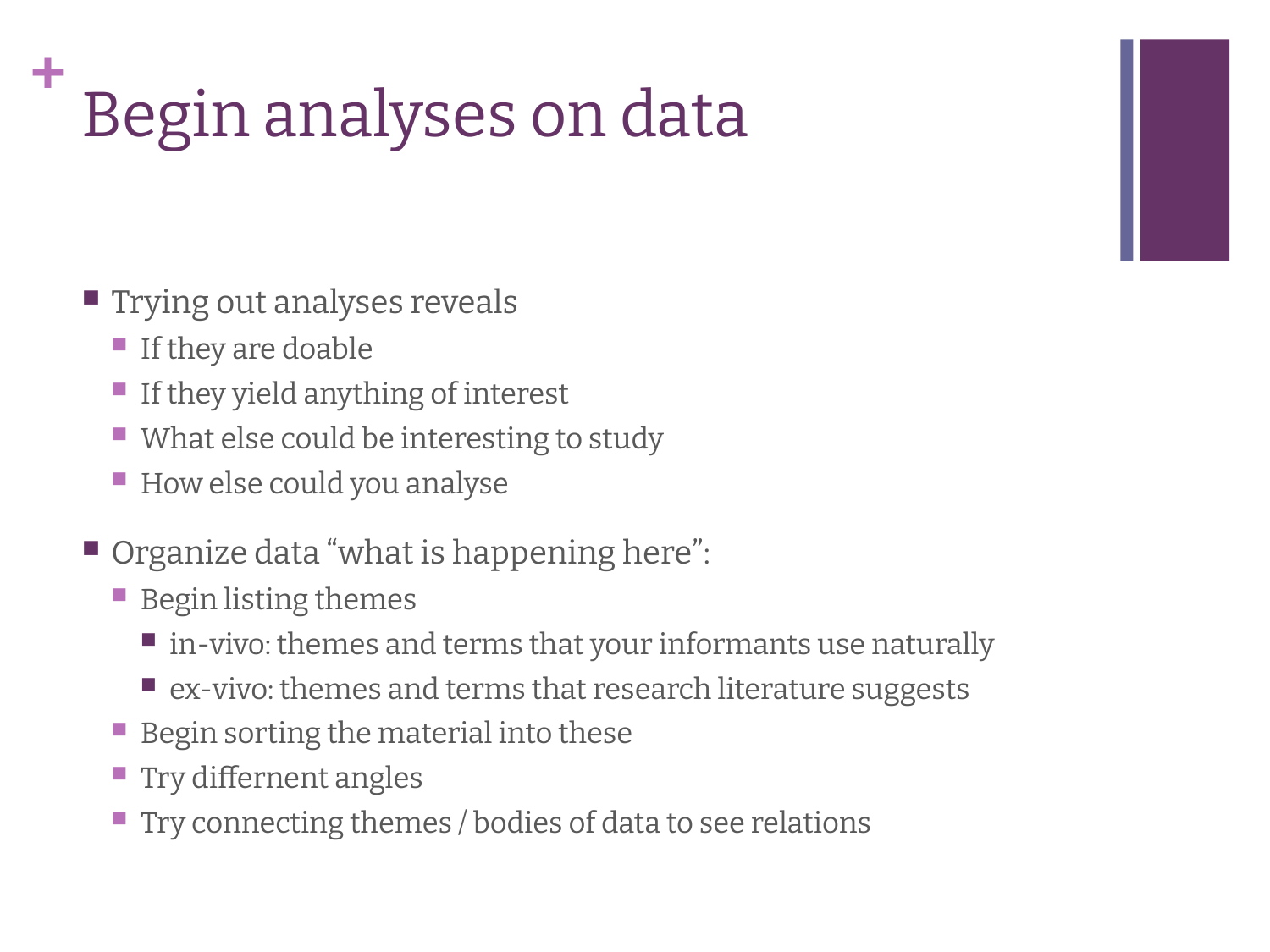

# Begin analyses on data
Trying out analyses reveals
If they are doable
If they yield anything of interest
What else could be interesting to study
How else could you analyse
Organize data “what is happening here”:
Begin listing themes
in-vivo: themes and terms that your informants use naturally
ex-vivo: themes and terms that research literature suggests
Begin sorting the material into these
Try differnent angles
Try connecting themes / bodies of data to see relations